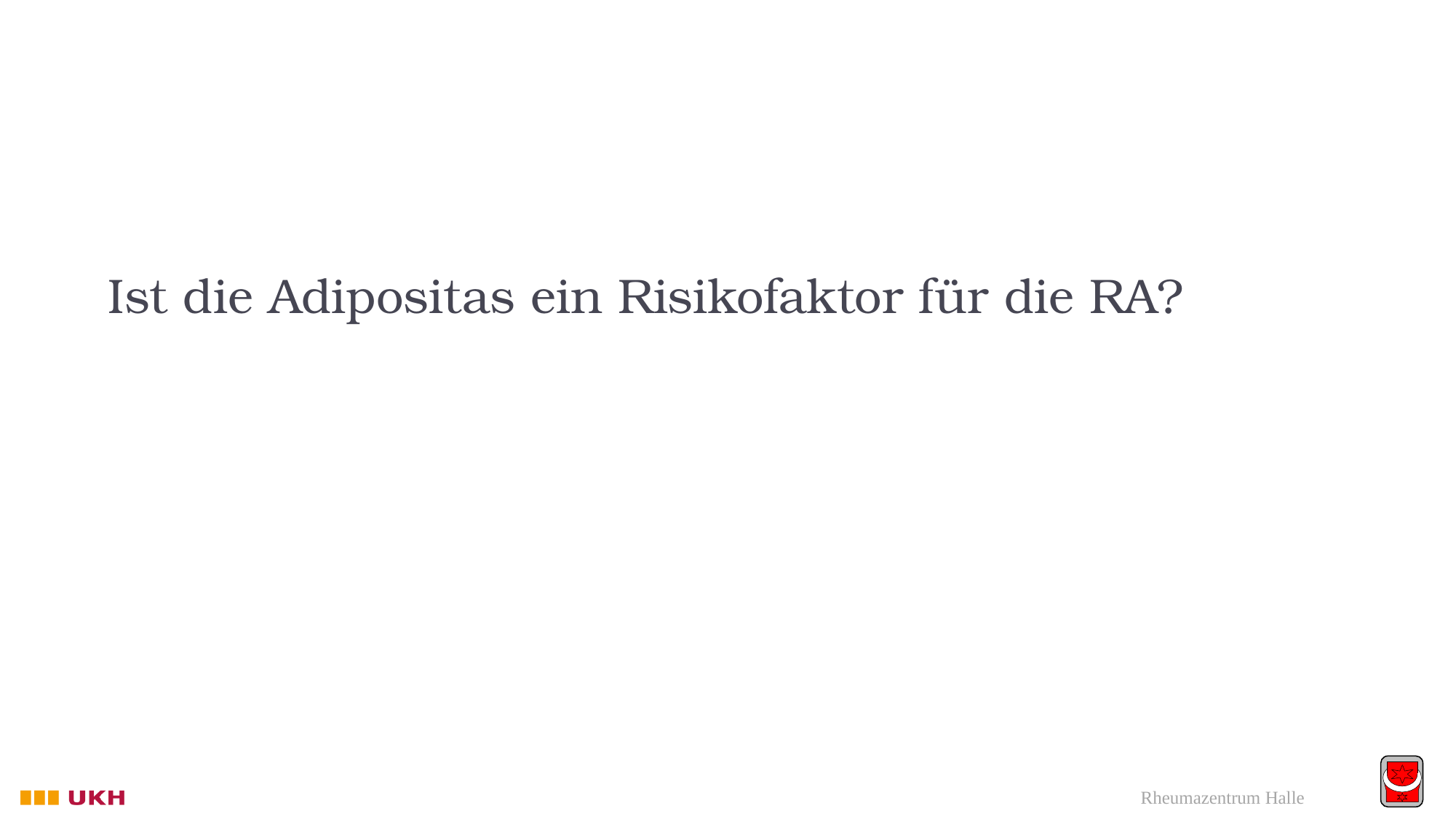

# Ist die Adipositas ein Risikofaktor für die RA?